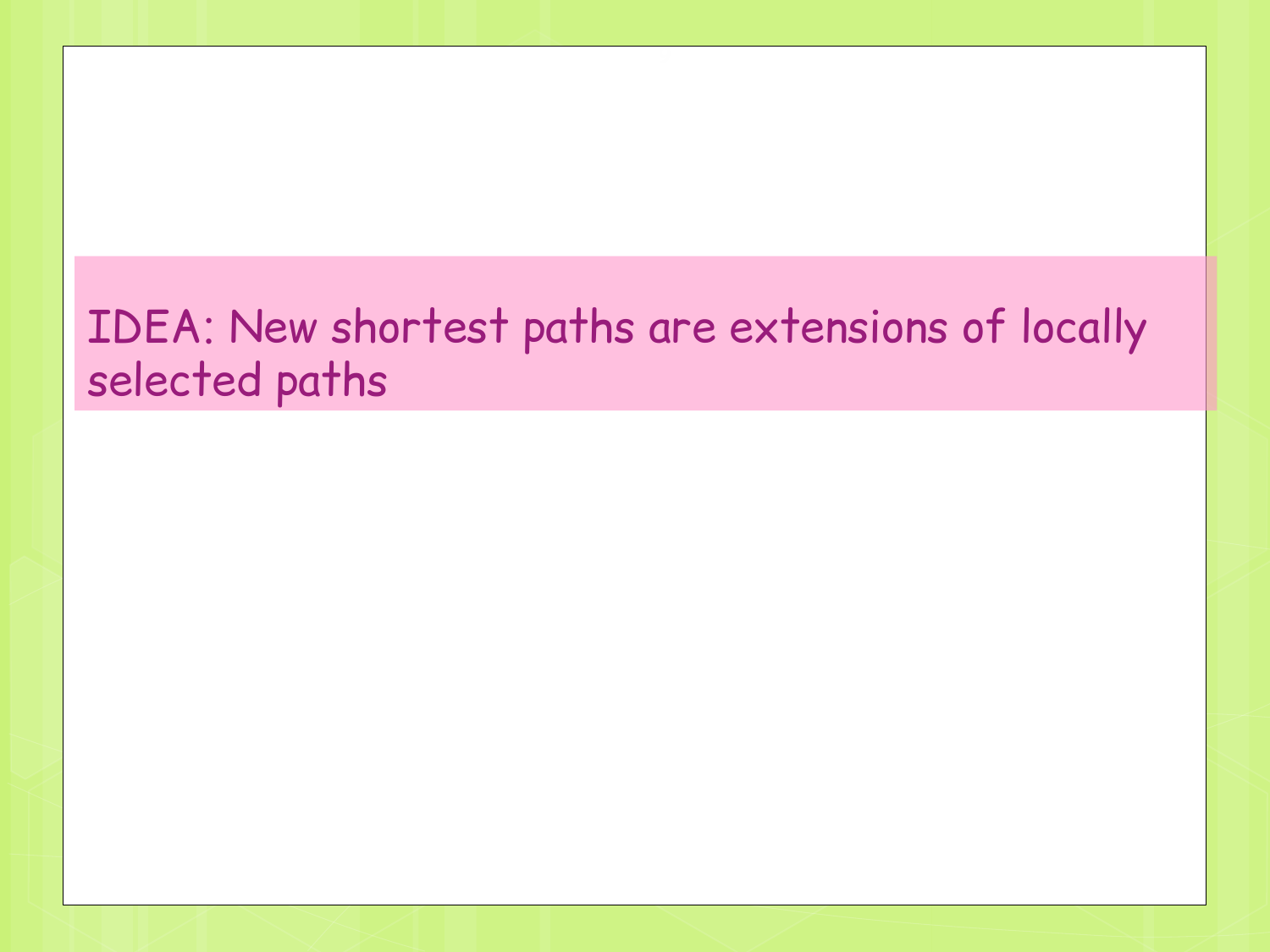

9
# IDEA: New shortest paths are extensions of locally selected paths